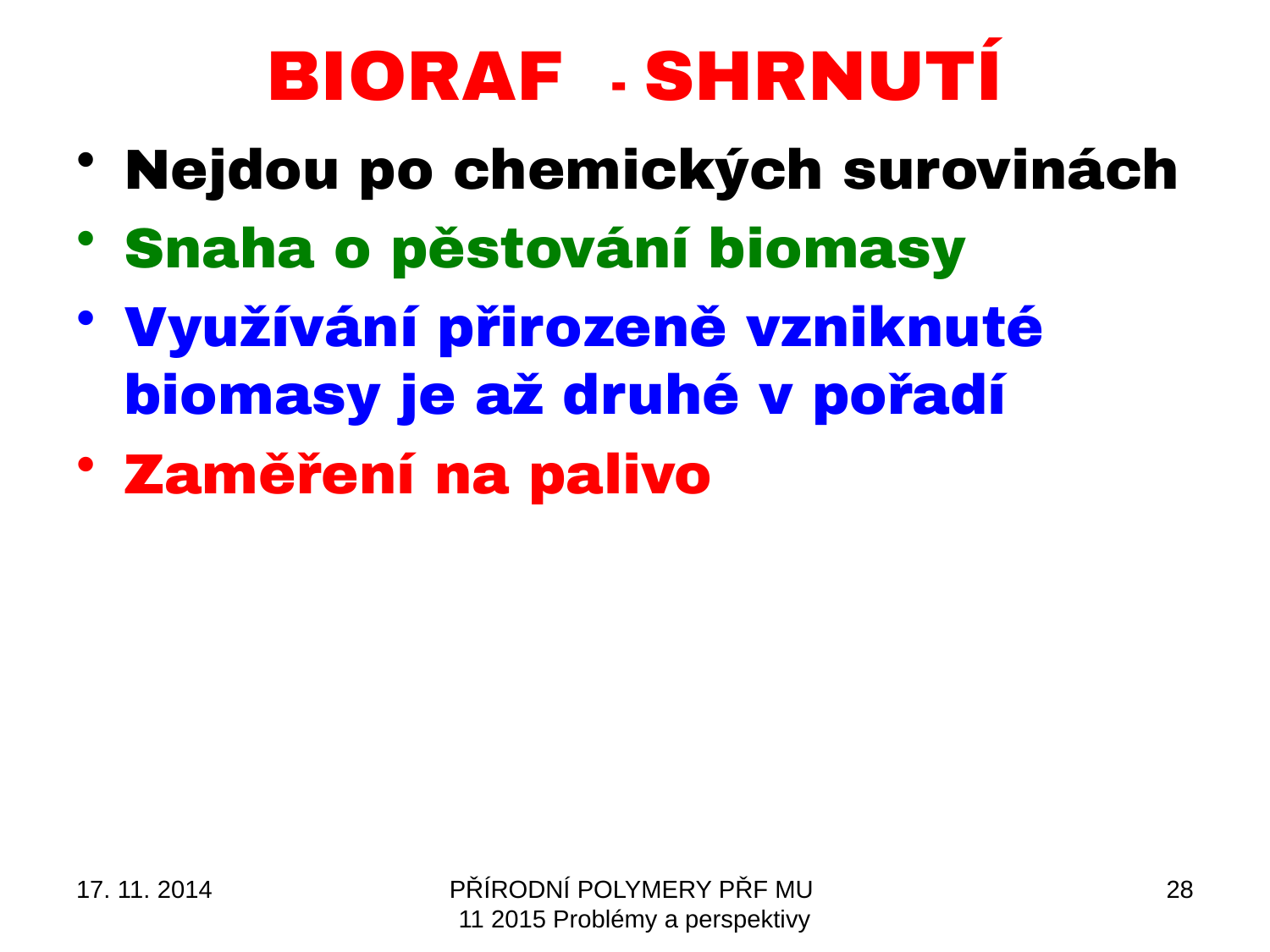

# BIORAF  - SHRNUTÍ
Nejdou po chemických surovinách
Snaha o pěstování biomasy
Využívání přirozeně vzniknuté biomasy je až druhé v pořadí
Zaměření na palivo
17. 11. 2014
PŘÍRODNÍ POLYMERY PŘF MU  11 2015 Problémy a perspektivy
28